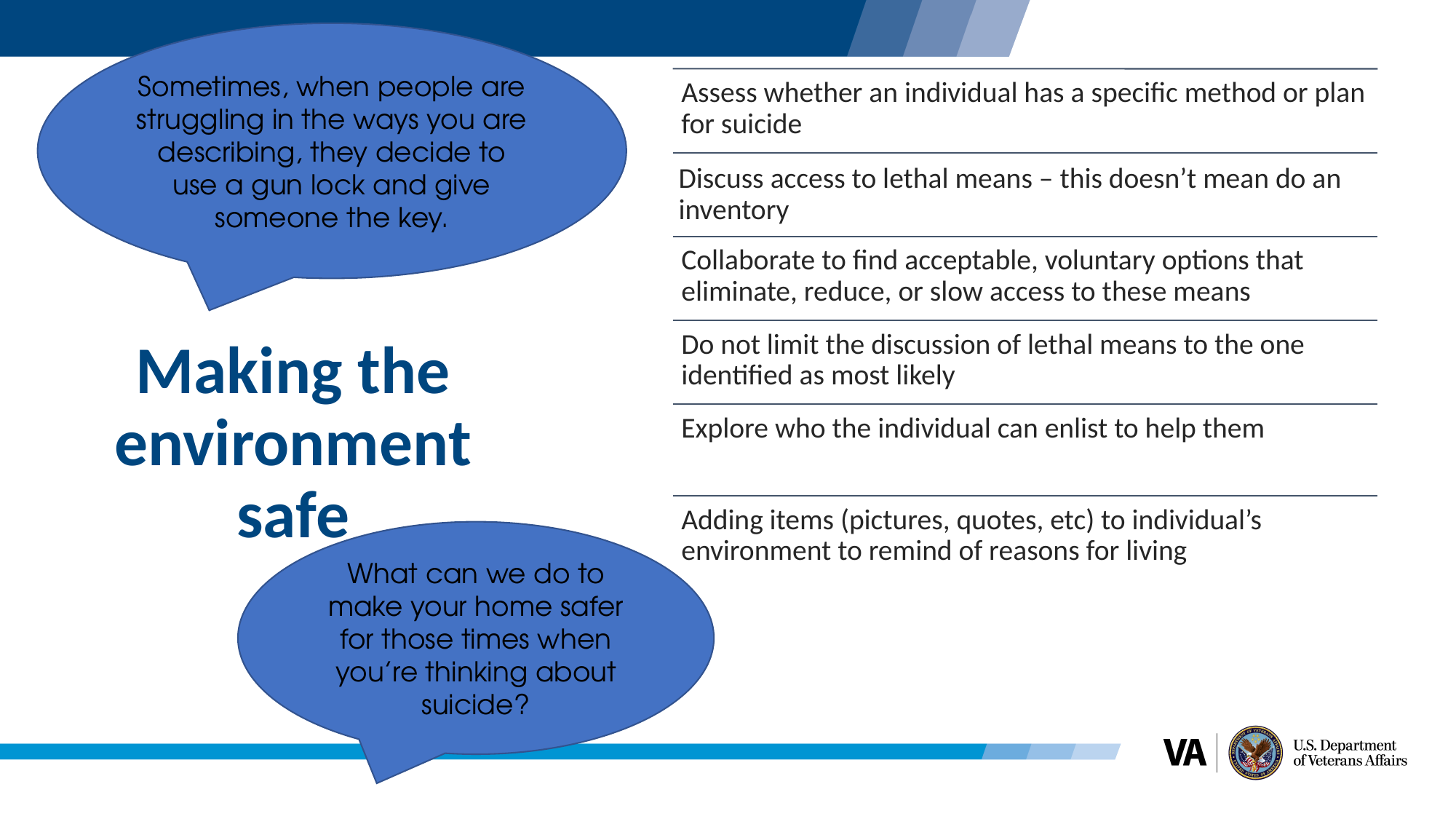

Sometimes, when people are struggling in the ways you are describing, they decide to use a gun lock and give someone the key.
# Making the environment safe

Assess whether an individual has a specific method or plan for suicide

Discuss access to lethal means – this doesn’t mean do an inventory

Collaborate to find acceptable, voluntary options that eliminate, reduce, or slow access to these means

Do not limit the discussion of lethal means to the one identified as most likely

Explore who the individual can enlist to help them

Adding items (pictures, quotes, etc) to individual’s environment to remind of reasons for living

What can we do to make your home safer for those times when you’re thinking about suicide?